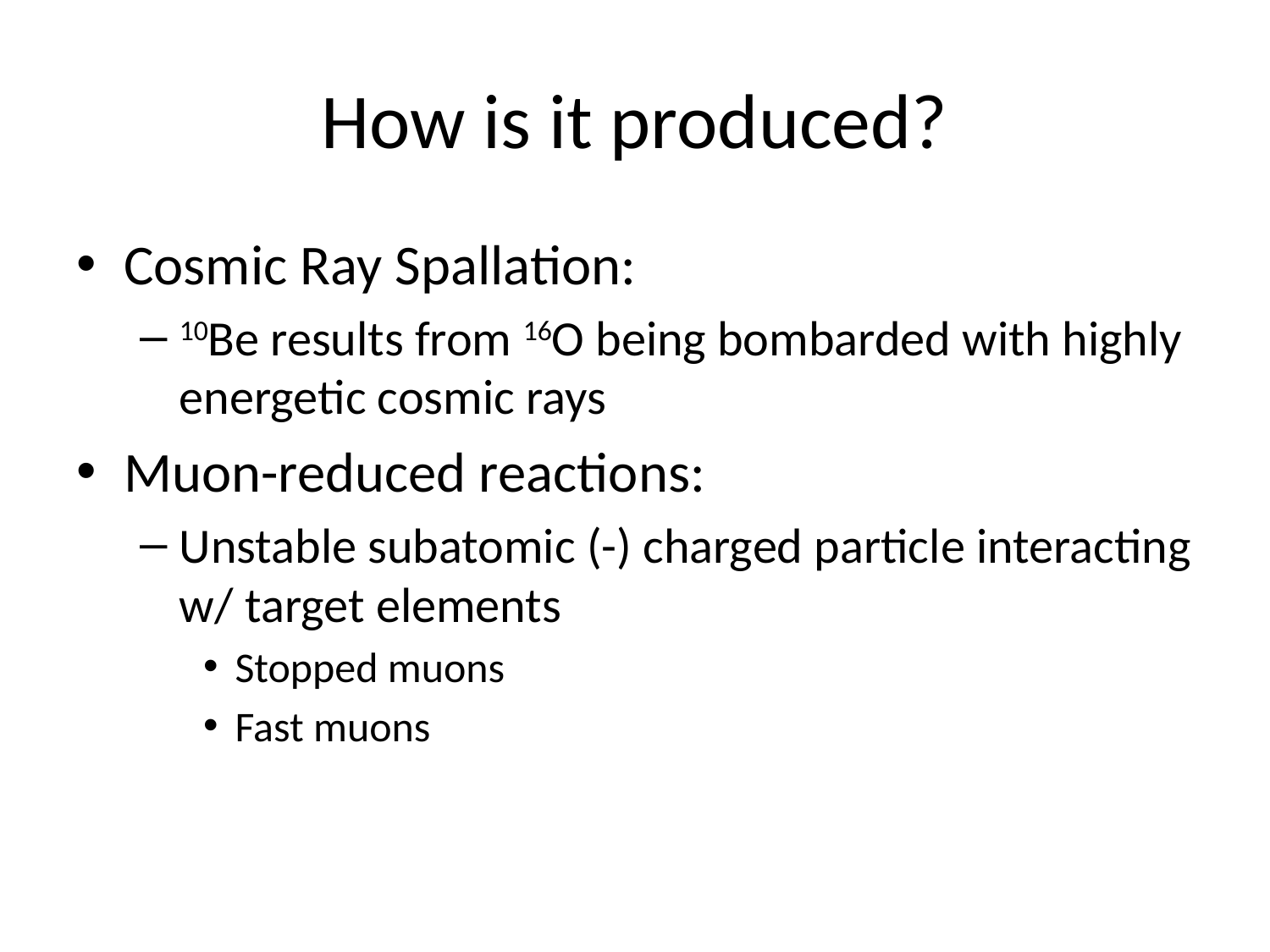

# How is it produced?
Cosmic Ray Spallation:
10Be results from 16O being bombarded with highly energetic cosmic rays
Muon-reduced reactions:
Unstable subatomic (-) charged particle interacting w/ target elements
Stopped muons
Fast muons